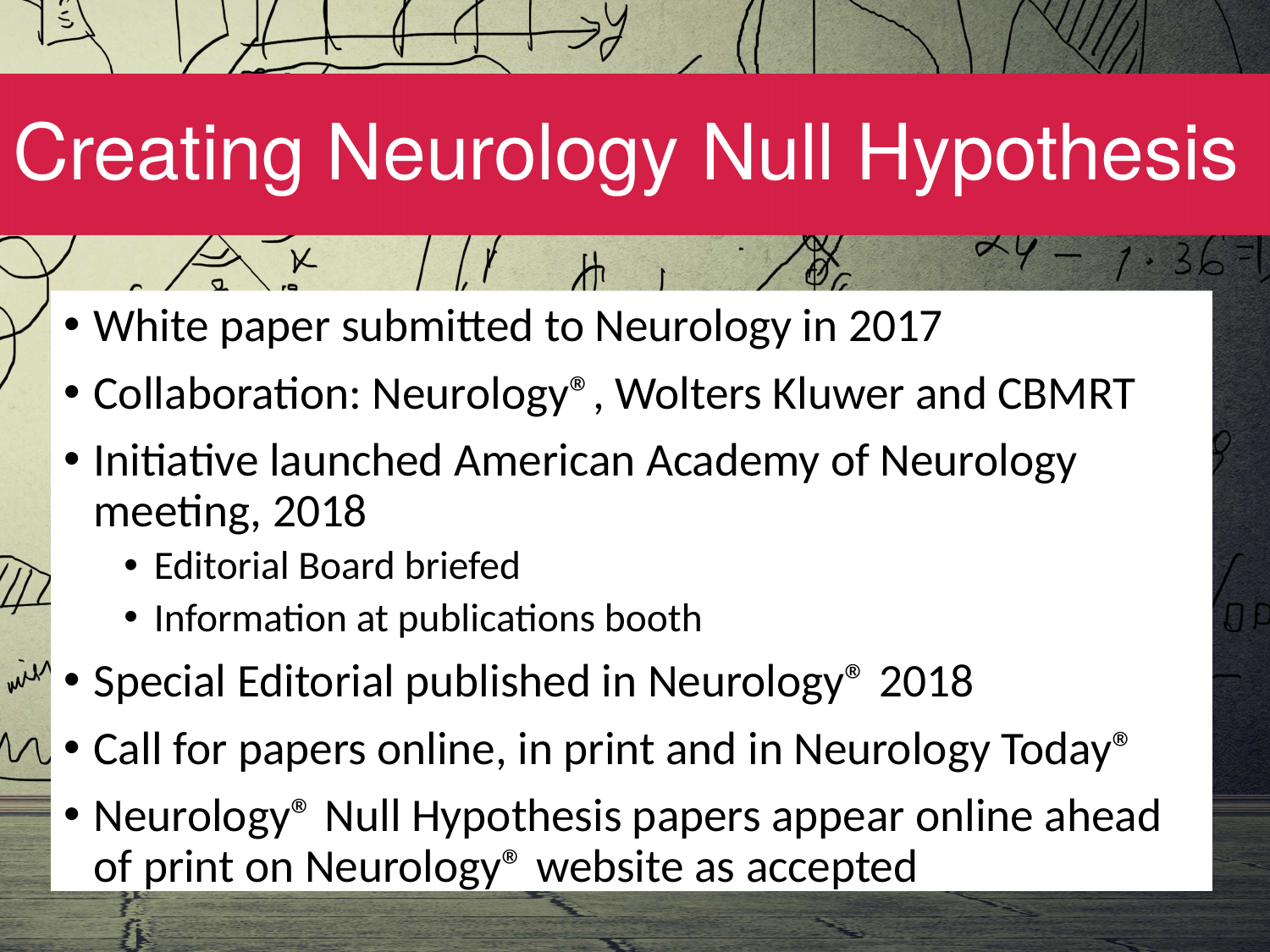

# Creating Neurology Null Hypothesis
White paper submitted to Neurology in 2017
Collaboration: Neurology®, Wolters Kluwer and CBMRT
Initiative launched American Academy of Neurology meeting, 2018
Editorial Board briefed
Information at publications booth
Special Editorial published in Neurology® 2018
Call for papers online, in print and in Neurology Today®
Neurology® Null Hypothesis papers appear online ahead of print on Neurology® website as accepted